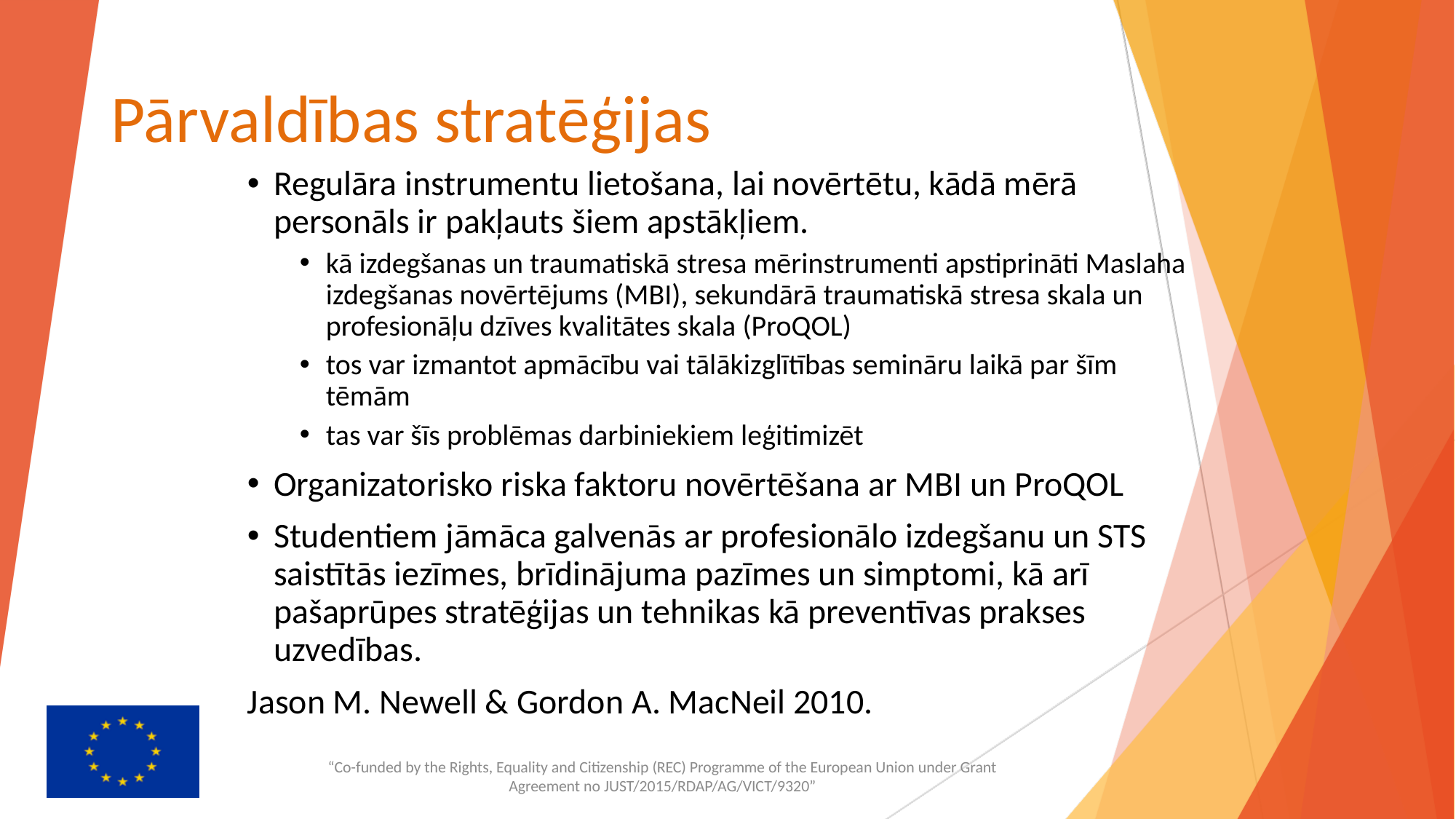

# Pārvaldības stratēģijas
Regulāra instrumentu lietošana, lai novērtētu, kādā mērā personāls ir pakļauts šiem apstākļiem.
kā izdegšanas un traumatiskā stresa mērinstrumenti apstiprināti Maslaha izdegšanas novērtējums (MBI), sekundārā traumatiskā stresa skala un profesionāļu dzīves kvalitātes skala (ProQOL)
tos var izmantot apmācību vai tālākizglītības semināru laikā par šīm tēmām
tas var šīs problēmas darbiniekiem leģitimizēt
Organizatorisko riska faktoru novērtēšana ar MBI un ProQOL
Studentiem jāmāca galvenās ar profesionālo izdegšanu un STS saistītās iezīmes, brīdinājuma pazīmes un simptomi, kā arī pašaprūpes stratēģijas un tehnikas kā preventīvas prakses uzvedības.
Jason M. Newell & Gordon A. MacNeil 2010.